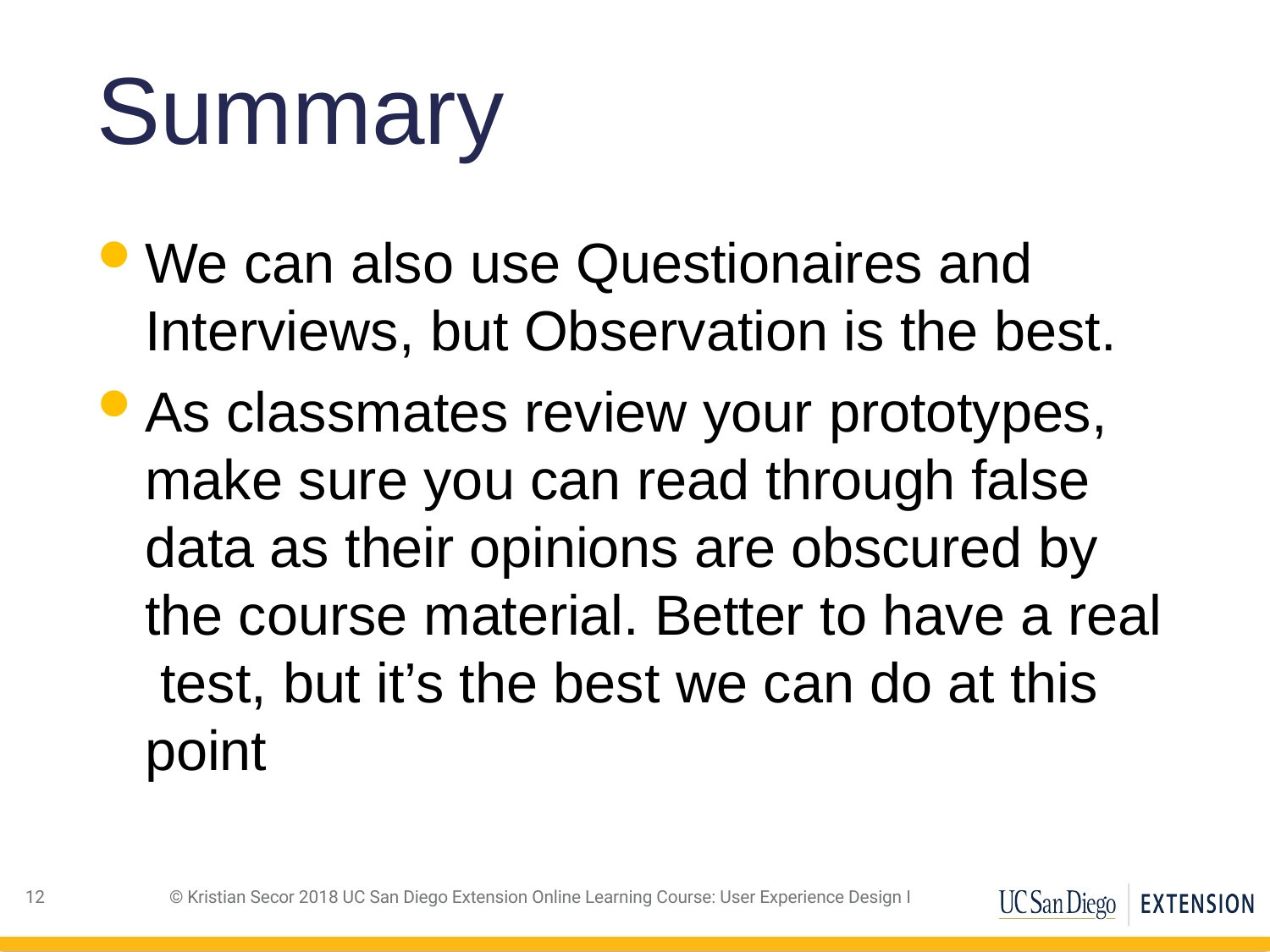

# Summary
We can also use Questionaires and  Interviews, but Observation is the best.
As classmates review your prototypes,  make sure you can read through false  data as their opinions are obscured by  the course material. Better to have a real  test, but it’s the best we can do at this  point
12
© Kristian Secor 2018 UC San Diego Extension Online Learning Course: User Experience Design I